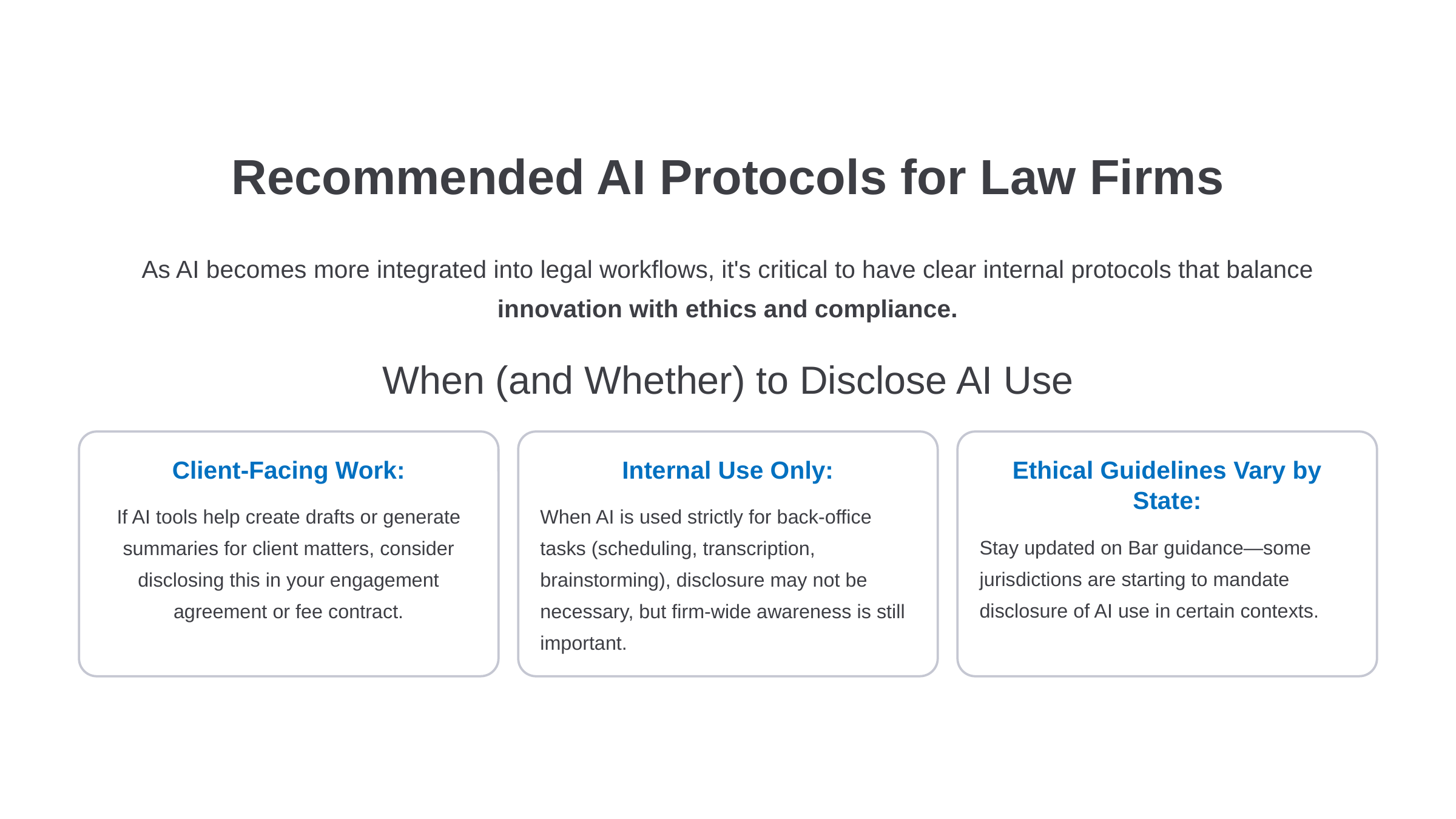

Recommended AI Protocols for Law Firms
As AI becomes more integrated into legal workflows, it's critical to have clear internal protocols that balance innovation with ethics and compliance.
When (and Whether) to Disclose AI Use

Client-Facing Work:
Internal Use Only:
Ethical Guidelines Vary by State:
If AI tools help create drafts or generate summaries for client matters, consider disclosing this in your engagement agreement or fee contract.
When AI is used strictly for back-office tasks (scheduling, transcription, brainstorming), disclosure may not be necessary, but firm-wide awareness is still important.
Stay updated on Bar guidance—some jurisdictions are starting to mandate disclosure of AI use in certain contexts.